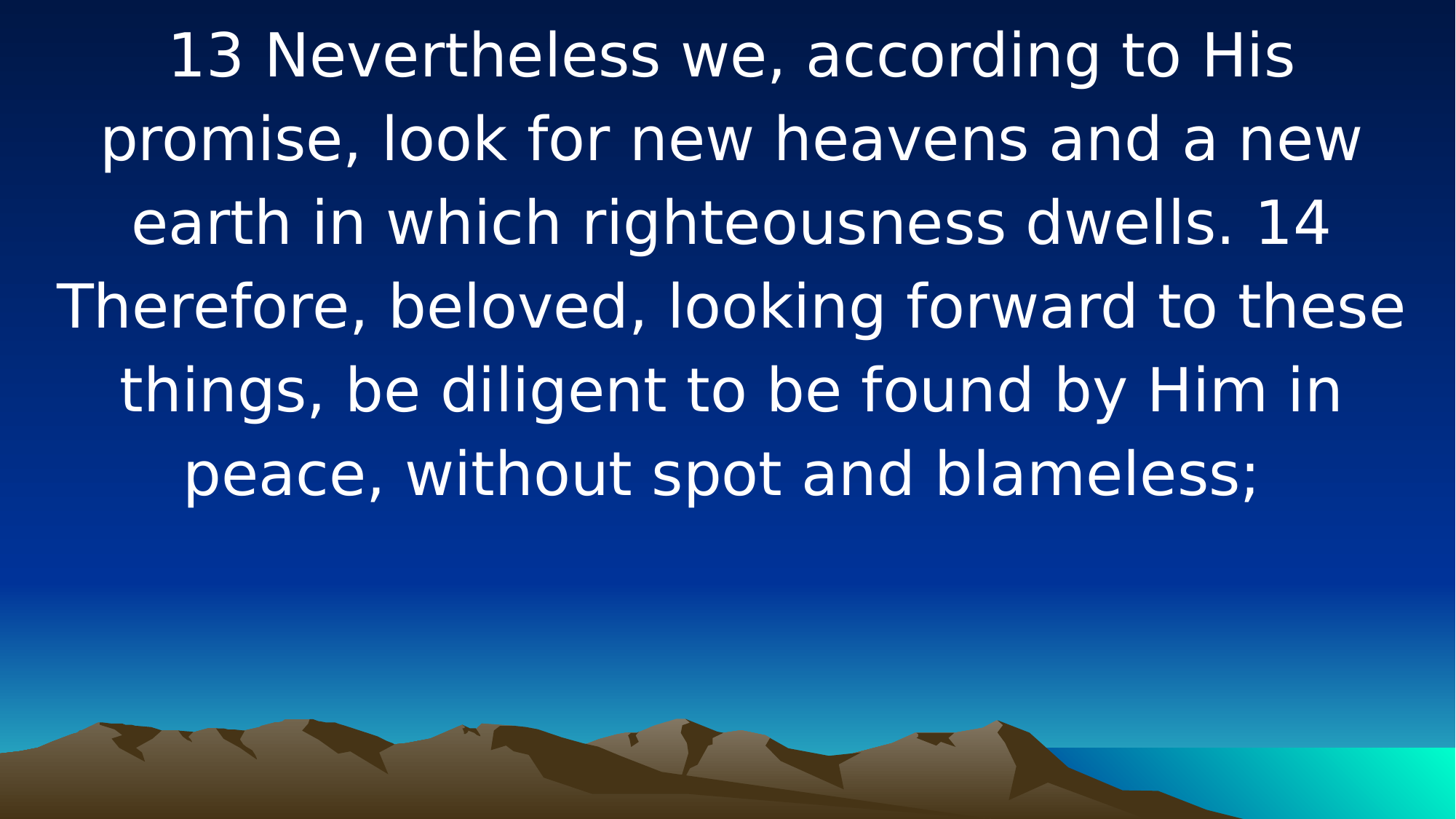

13 Nevertheless we, according to His promise, look for new heavens and a new earth in which righteousness dwells. 14 Therefore, beloved, looking forward to these things, be diligent to be found by Him in peace, without spot and blameless;